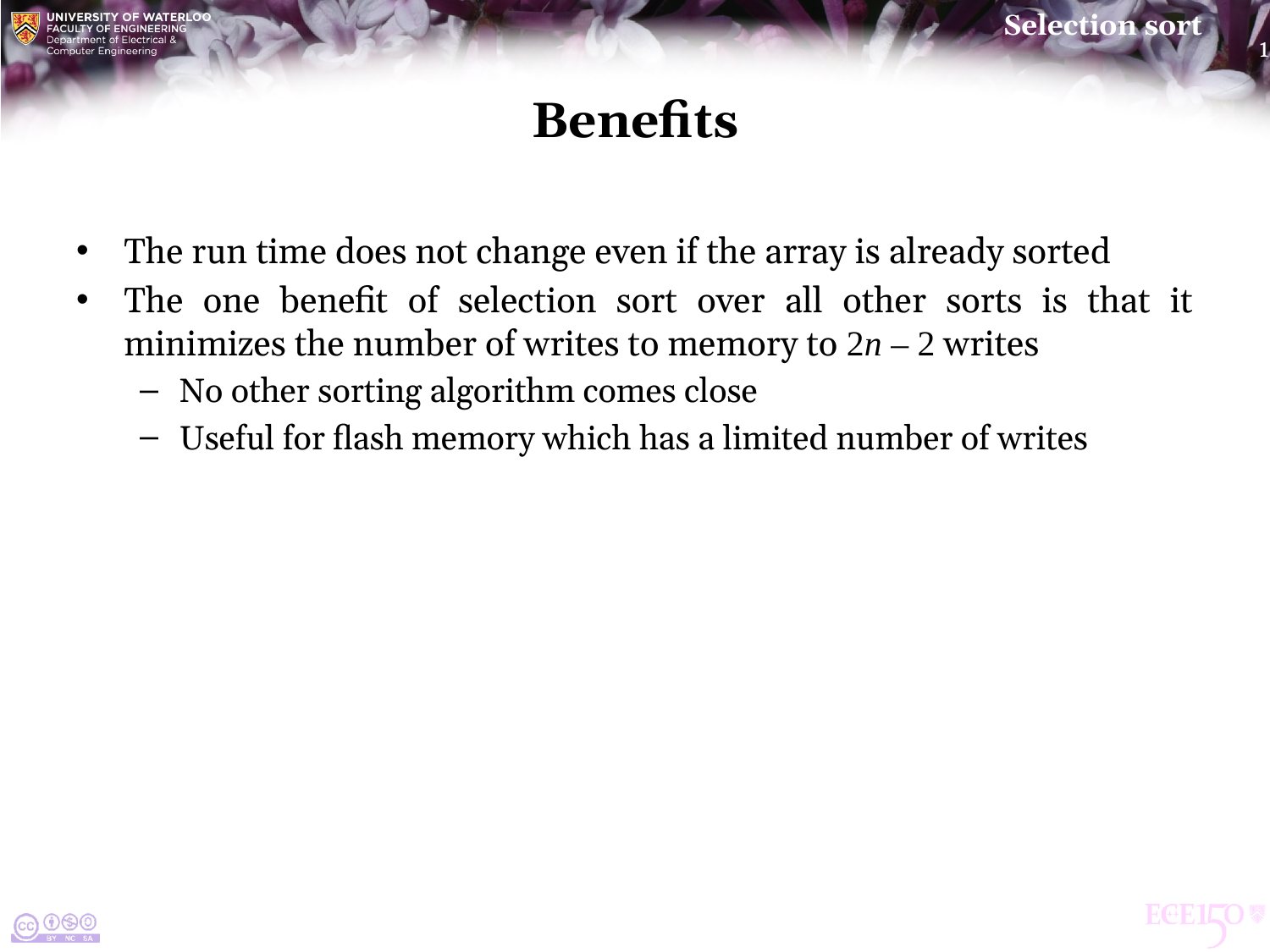

# Benefits
The run time does not change even if the array is already sorted
The one benefit of selection sort over all other sorts is that it minimizes the number of writes to memory to 2n – 2 writes
No other sorting algorithm comes close
Useful for flash memory which has a limited number of writes